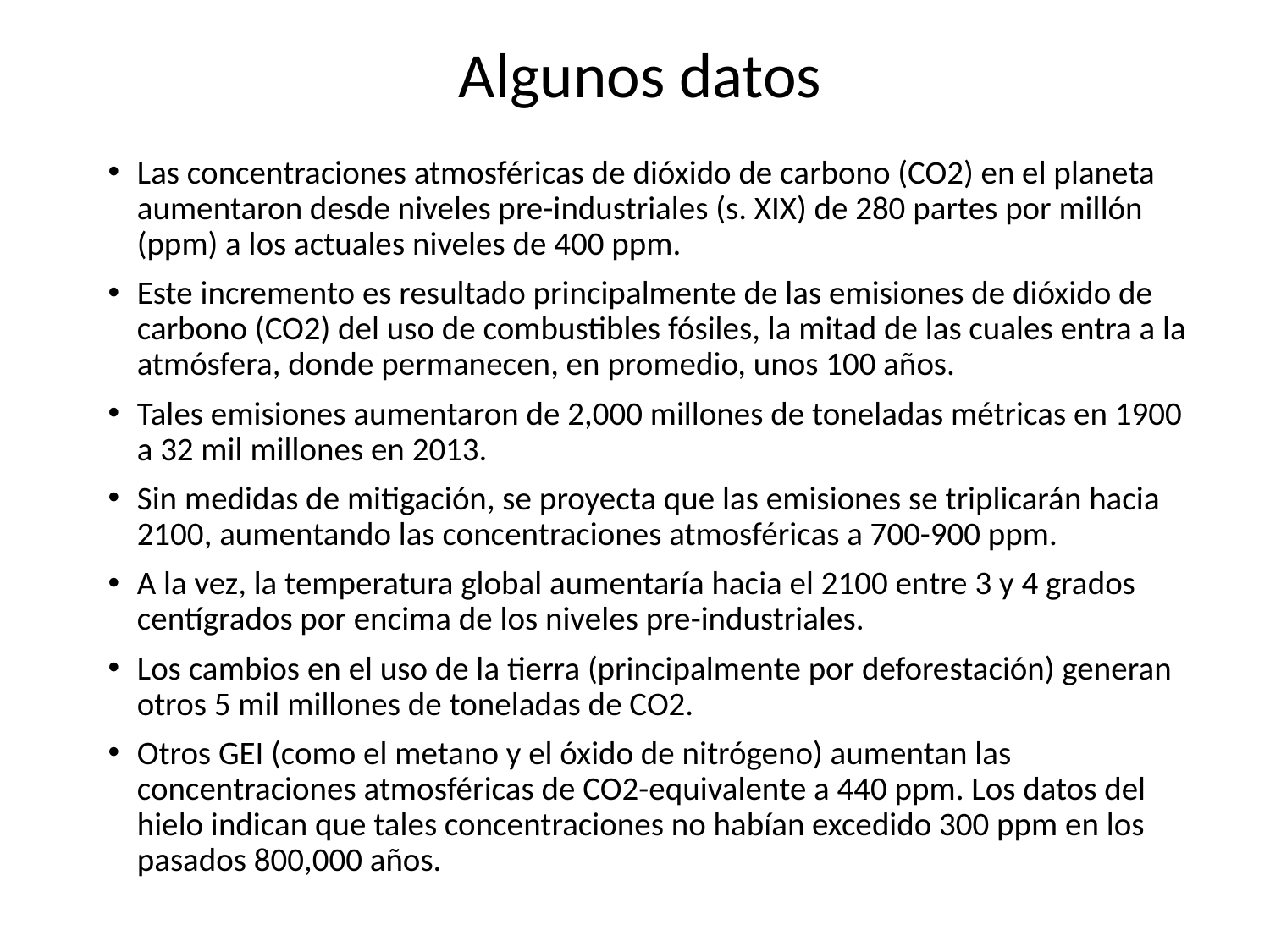

# Algunos datos
Las concentraciones atmosféricas de dióxido de carbono (CO2) en el planeta aumentaron desde niveles pre-industriales (s. XIX) de 280 partes por millón (ppm) a los actuales niveles de 400 ppm.
Este incremento es resultado principalmente de las emisiones de dióxido de carbono (CO2) del uso de combustibles fósiles, la mitad de las cuales entra a la atmósfera, donde permanecen, en promedio, unos 100 años.
Tales emisiones aumentaron de 2,000 millones de toneladas métricas en 1900 a 32 mil millones en 2013.
Sin medidas de mitigación, se proyecta que las emisiones se triplicarán hacia 2100, aumentando las concentraciones atmosféricas a 700-900 ppm.
A la vez, la temperatura global aumentaría hacia el 2100 entre 3 y 4 grados centígrados por encima de los niveles pre-industriales.
Los cambios en el uso de la tierra (principalmente por deforestación) generan otros 5 mil millones de toneladas de CO2.
Otros GEI (como el metano y el óxido de nitrógeno) aumentan las concentraciones atmosféricas de CO2-equivalente a 440 ppm. Los datos del hielo indican que tales concentraciones no habían excedido 300 ppm en los pasados 800,000 años.